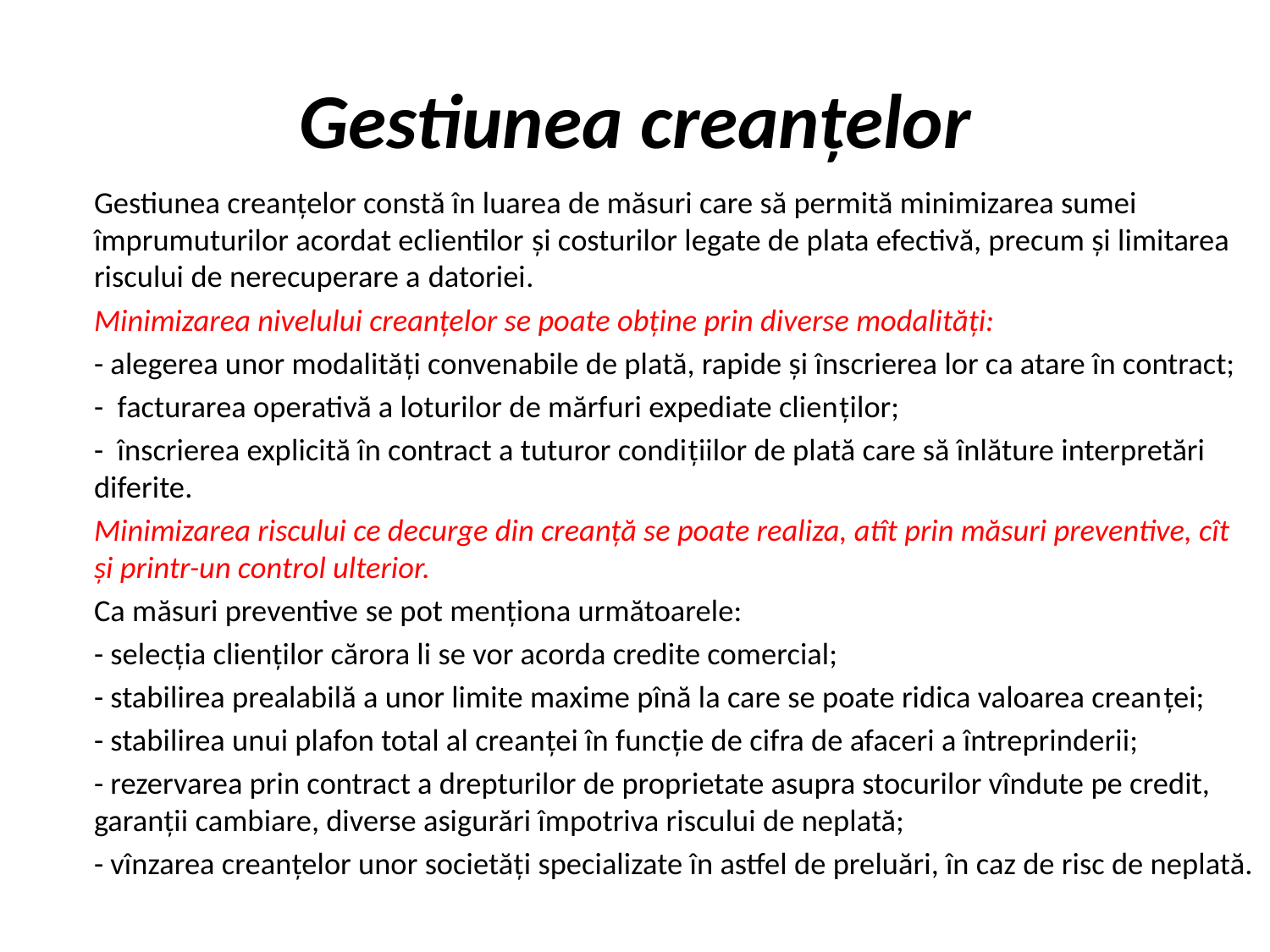

# Gestiunea creanţelor
	Gestiunea creanțelor constă în luarea de măsuri care să permită minimizarea sumei împrumuturilor acordat eclientilor şi costurilor legate de plata efectivă, precum şi limitarea riscului de nerecuperare a datoriei.
	Minimizarea nivelului creanţelor se poate obţine prin diverse modalităţi:
	- alegerea unor modalităţi convenabile de plată, rapide şi înscrierea lor ca atare în contract;
	-  facturarea operativă a loturilor de mărfuri expediate clienţilor;
	-  înscrierea explicită în contract a tuturor condiţiilor de plată care să înlăture interpretări diferite.
	Minimizarea riscului ce decurge din creanţă se poate realiza, atît prin măsuri preventive, cît şi printr-un control ulterior.
	Ca măsuri preventive se pot menţiona următoarele:
	- selecţia clienţilor cărora li se vor acorda credite comercial;
	- stabilirea prealabilă a unor limite maxime pînă la care se poate ridica valoarea creanţei;
	- stabilirea unui plafon total al creanţei în funcţie de cifra de afaceri a întreprinderii;
	- rezervarea prin contract a drepturilor de proprietate asupra stocurilor vîndute pe credit, garanţii cambiare, diverse asigurări împotriva riscului de neplată;
	- vînzarea creanţelor unor societăţi specializate în astfel de preluări, în caz de risc de neplată.